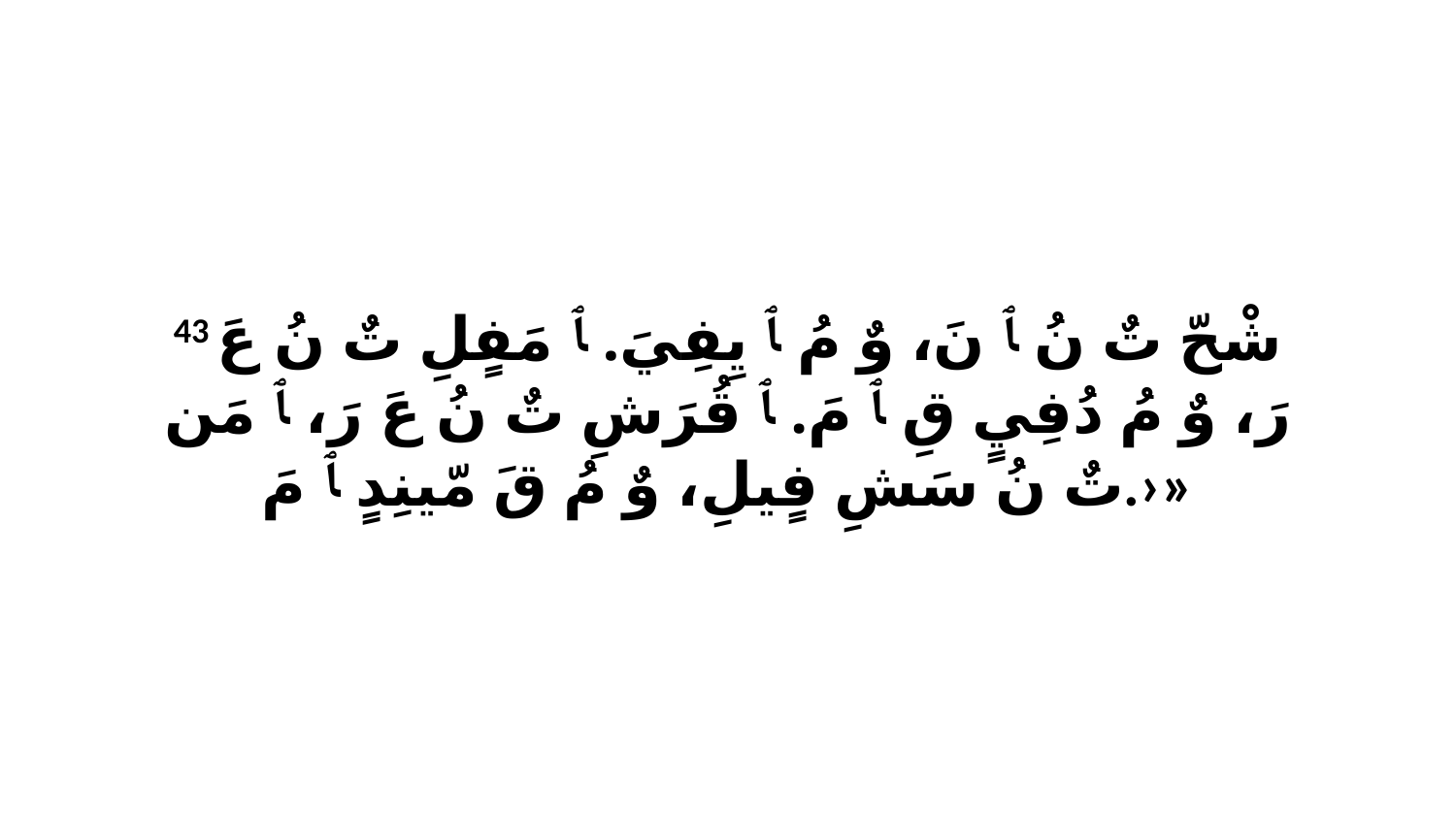

43 شْحّ تٌ نُ ﭑ نَ، وٌ مُ ﭑ يِفِيَ. ﭑ مَفٍلِ تٌ نُ عَ رَ، وٌ مُ دُفِيٍ قِ ﭑ مَ. ﭑ قُرَشِ تٌ نُ عَ رَ، ﭑ مَن تٌ نُ سَشِ فٍيلِ، وٌ مُ قَ مّينِدٍ ﭑ مَ.›»